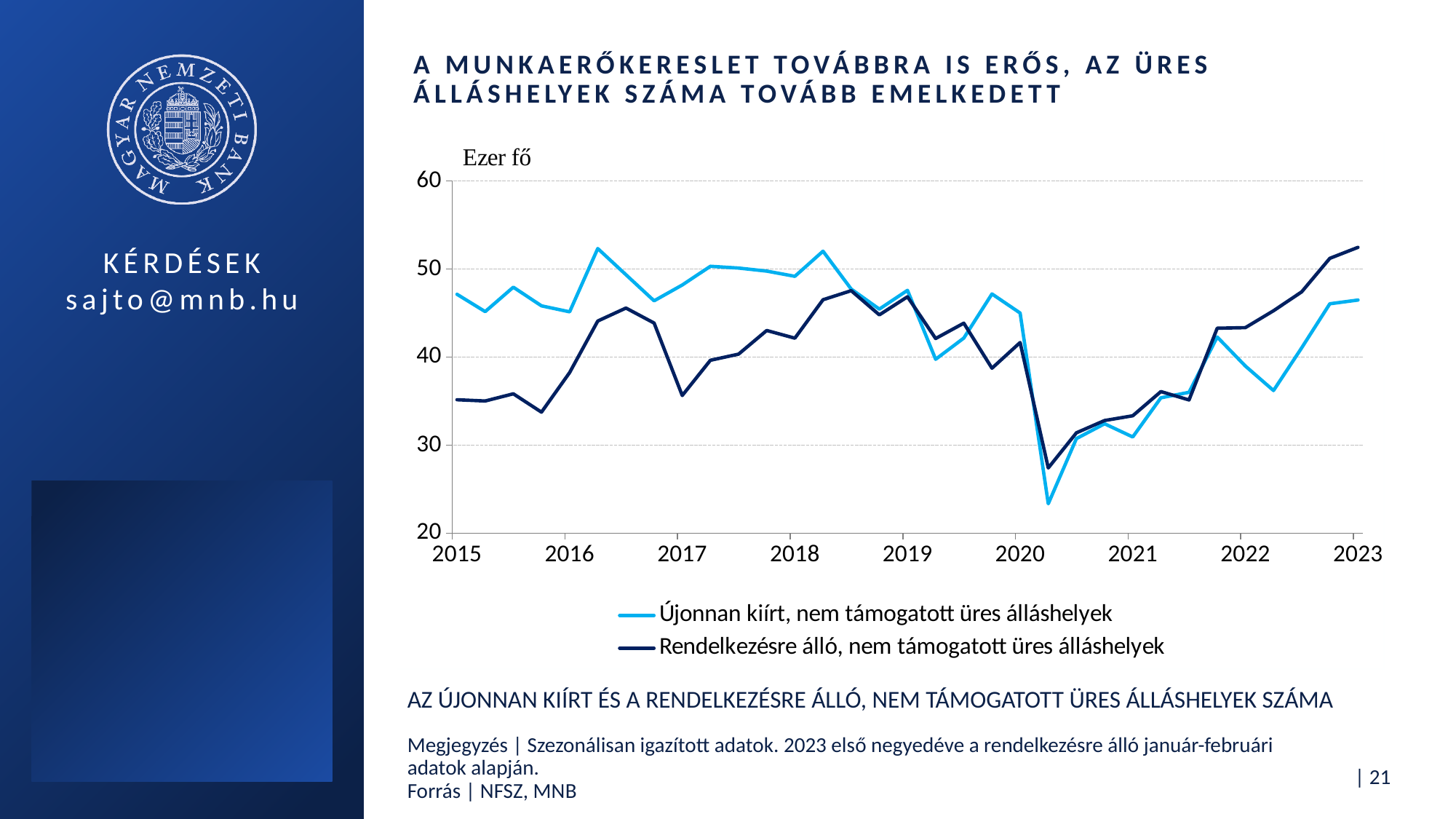

# A munkaerőkereslet továbbra is erős, az üres álláshelyek száma tovább emelkedett

### Chart

| Category | Újonnan kiírt, nem támogatott üres álláshelyek | Rendelkezésre álló, nem támogatott üres álláshelyek |
|---|---|---|
| 42005 | 47.12608031718013 | 35.14809891825125 |
| 42095 | 45.15781317163657 | 35.007165377654 |
| 42186 | 47.932129971237906 | 35.81934433298084 |
| 42278 | 45.811976539945405 | 33.73639137111393 |
| 42370 | 45.13351893310981 | 38.23367885940635 |
| 42461 | 52.3227349925867 | 44.09095031725747 |
| 42552 | 49.34703991657027 | 45.56500954922405 |
| 42644 | 46.3887061577332 | 43.85836127411211 |
| 42736 | 48.17755100213326 | 35.626918879283124 |
| 42826 | 50.30295352683094 | 39.63363598633288 |
| 42917 | 50.10550724616053 | 40.32849939041607 |
| 43009 | 49.760988224875284 | 43.012945743967926 |
| 43101 | 49.16842998677494 | 42.13967015261209 |
| 43191 | 52.020658730516196 | 46.50764663689991 |
| 43282 | 47.71485733234286 | 47.535936076331346 |
| 43374 | 45.44105395036602 | 44.78574713415663 |
| 43466 | 47.573957077738605 | 46.8460185994477 |
| 43556 | 39.74545995761026 | 42.10495923240402 |
| 43647 | 42.1506430177057 | 43.84493563657669 |
| 43739 | 47.16393994694546 | 38.72708653157158 |
| 43831 | 44.99998494138157 | 41.64512603059154 |
| 43922 | 23.32563534565292 | 27.397332776909643 |
| 44013 | 30.73464089350289 | 31.390980606248274 |
| 44105 | 32.414738819462634 | 32.789560586250545 |
| 44197 | 30.919078482756138 | 33.32428132464632 |
| 44287 | 35.36976314492577 | 36.07519319919068 |
| 44378 | 35.991508017861335 | 35.12527899600337 |
| 44470 | 42.275650354456744 | 43.27124648015963 |
| 44562 | 38.97563445584125 | 43.33695206346677 |
| 44652 | 36.18914594191133 | 45.254158301691 |
| 44743 | 41.03918911647019 | 47.399370737776465 |
| 44835 | 46.04603048577721 | 51.20951889706576 |
| 44927 | 46.47659213664766 | 52.46008426890853 |
Az újonnan kiírt és a rendelkezésre álló, nem támogatott üres álláshelyek száma
Megjegyzés | Szezonálisan igazított adatok. 2023 első negyedéve a rendelkezésre álló január-februári adatok alapján.
Forrás | NFSZ, MNB